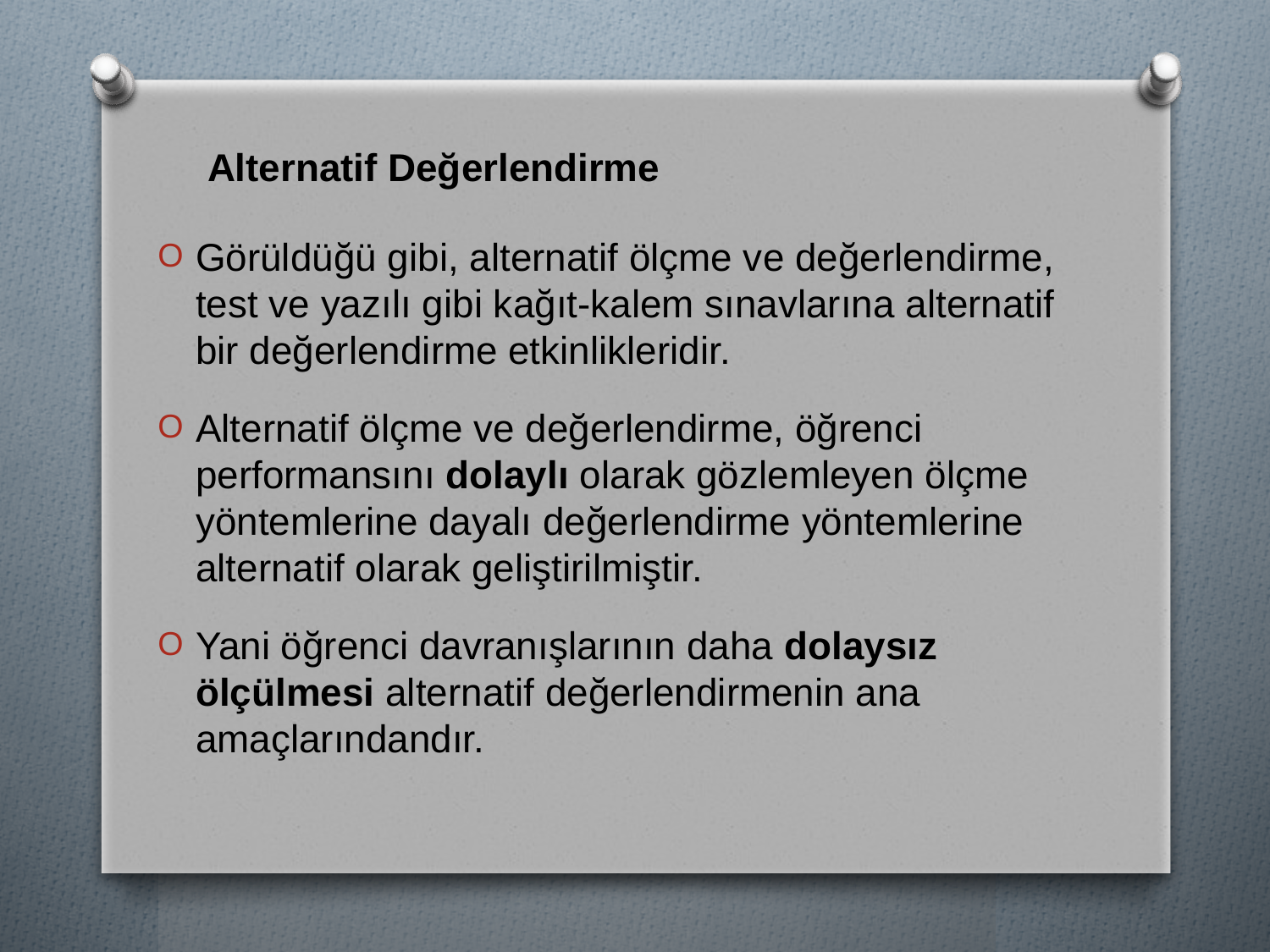

Alternatif Değerlendirme
Görüldüğü gibi, alternatif ölçme ve değerlendirme, test ve yazılı gibi kağıt-kalem sınavlarına alternatif bir değerlendirme etkinlikleridir.
Alternatif ölçme ve değerlendirme, öğrenci performansını dolaylı olarak gözlemleyen ölçme yöntemlerine dayalı değerlendirme yöntemlerine alternatif olarak geliştirilmiştir.
Yani öğrenci davranışlarının daha dolaysız ölçülmesi alternatif değerlendirmenin ana amaçlarındandır.